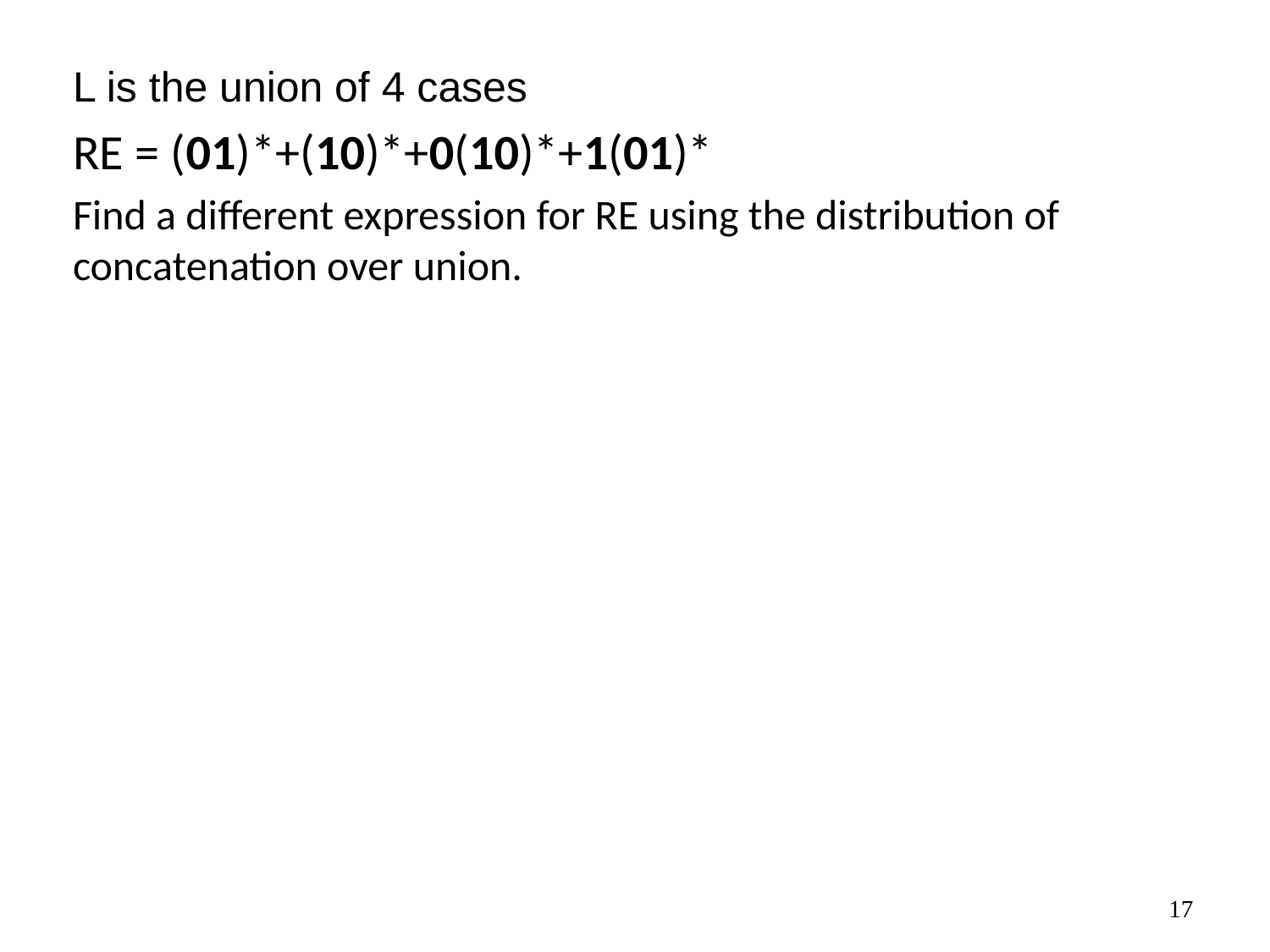

L is the union of 4 cases
RE = (01)*+(10)*+0(10)*+1(01)*
Find a different expression for RE using the distribution of concatenation over union.
17